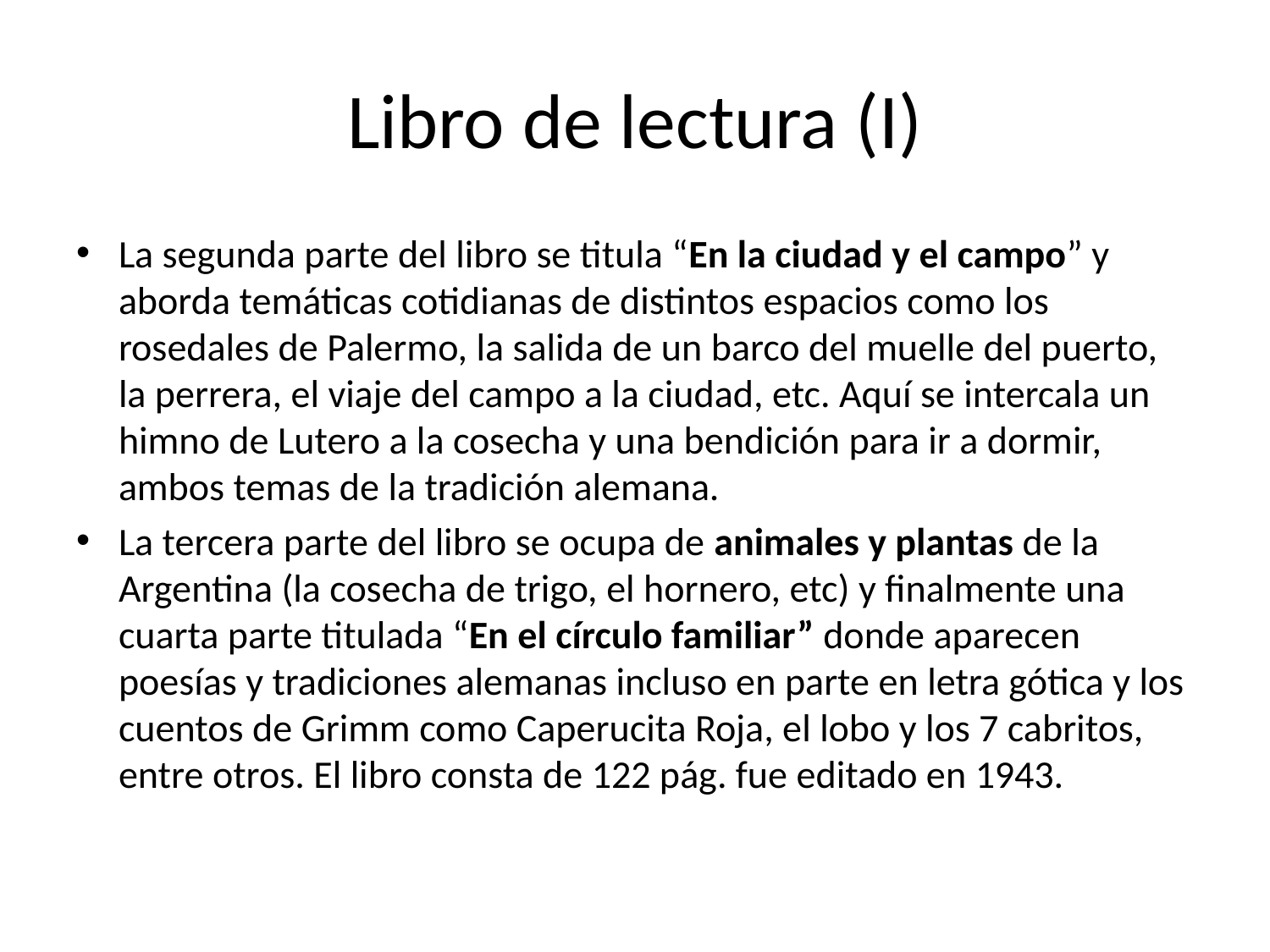

# Libro de lectura (I)
La segunda parte del libro se titula “En la ciudad y el campo” y aborda temáticas cotidianas de distintos espacios como los rosedales de Palermo, la salida de un barco del muelle del puerto, la perrera, el viaje del campo a la ciudad, etc. Aquí se intercala un himno de Lutero a la cosecha y una bendición para ir a dormir, ambos temas de la tradición alemana.
La tercera parte del libro se ocupa de animales y plantas de la Argentina (la cosecha de trigo, el hornero, etc) y finalmente una cuarta parte titulada “En el círculo familiar” donde aparecen poesías y tradiciones alemanas incluso en parte en letra gótica y los cuentos de Grimm como Caperucita Roja, el lobo y los 7 cabritos, entre otros. El libro consta de 122 pág. fue editado en 1943.